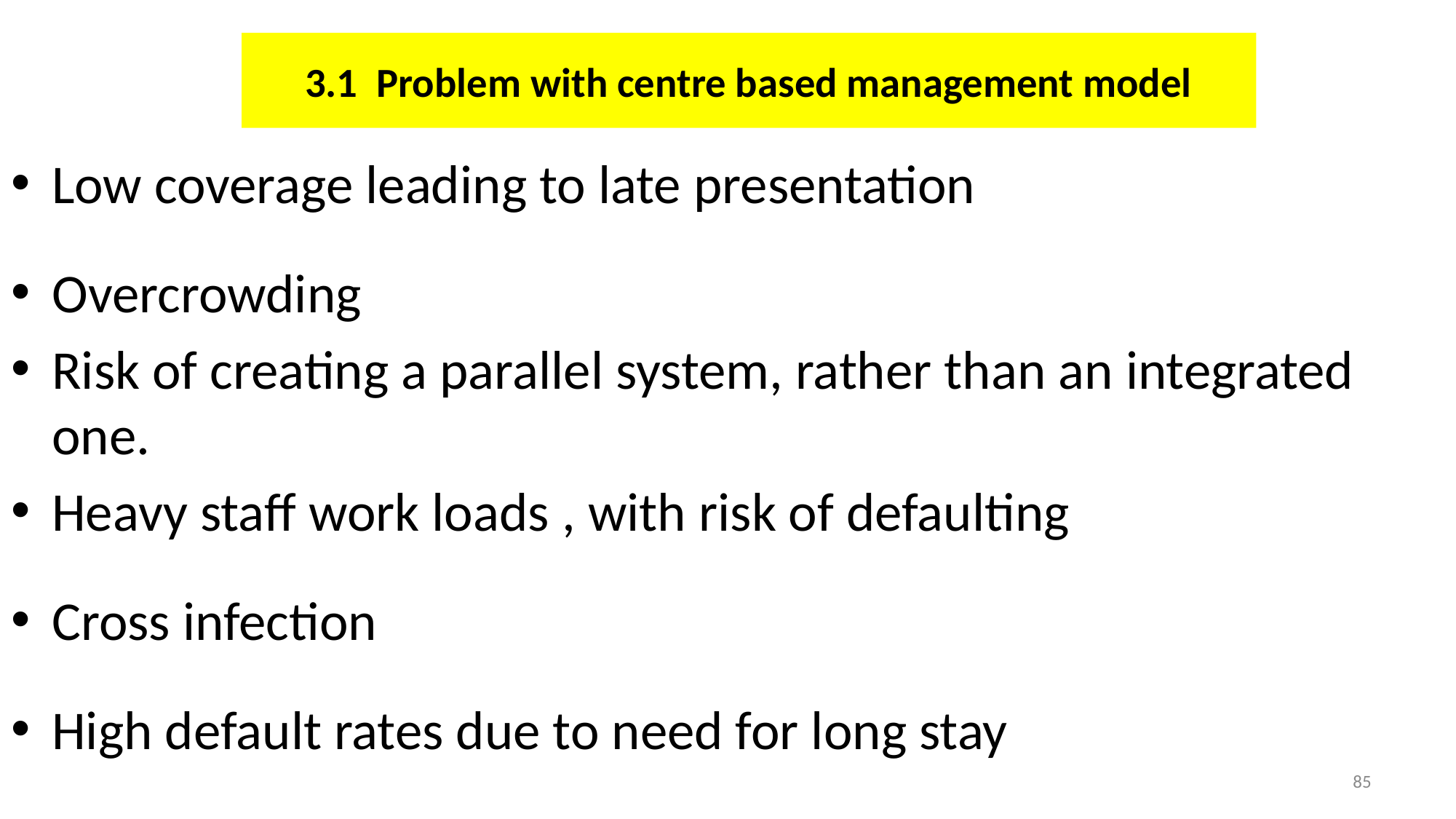

# 3.1  Problem with centre based management model
Low coverage leading to late presentation
Overcrowding
Risk of creating a parallel system, rather than an integrated one.
Heavy staff work loads , with risk of defaulting
Cross infection
High default rates due to need for long stay

85